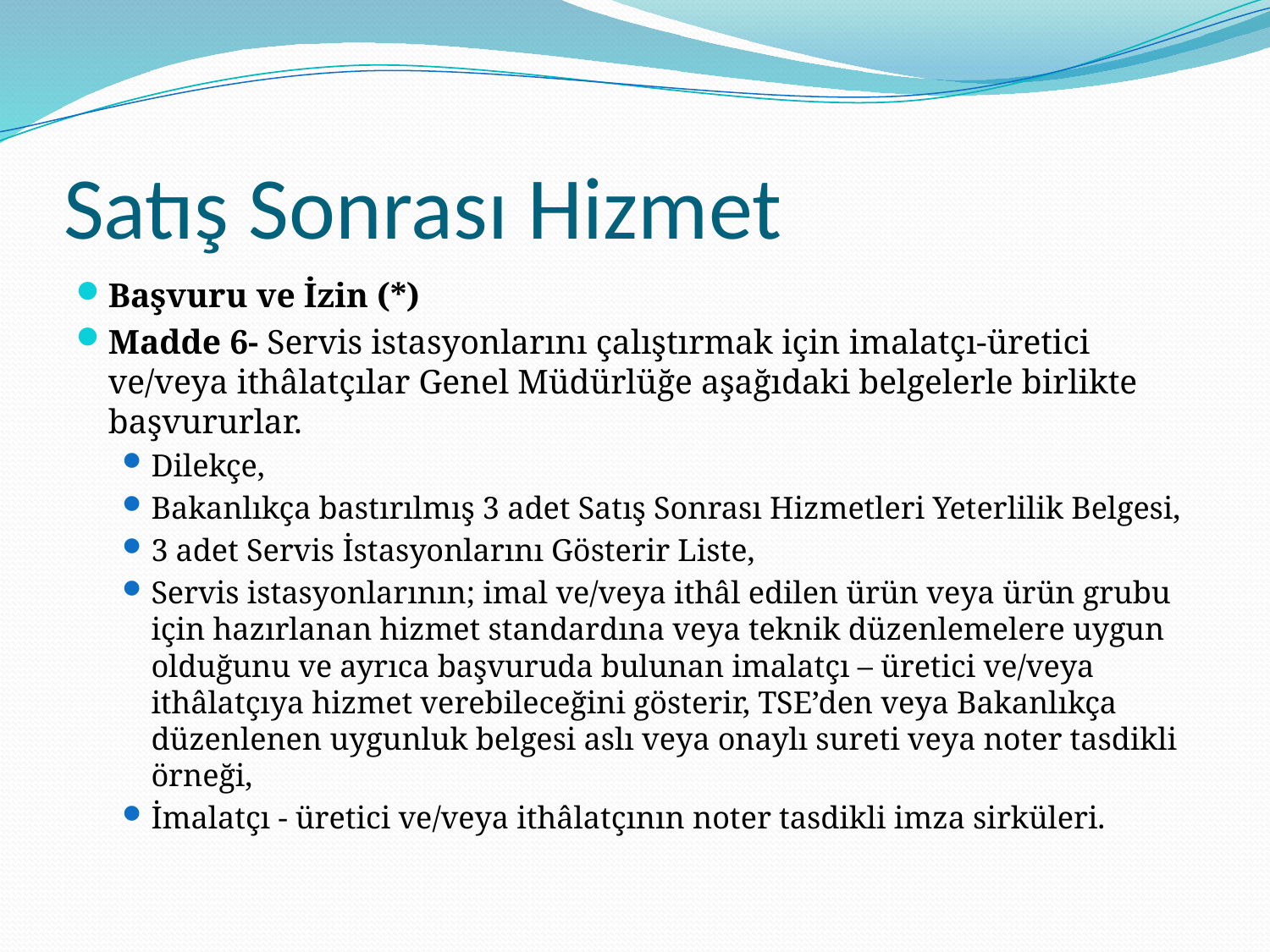

# Satış Sonrası Hizmet
Başvuru ve İzin (*)
Madde 6- Servis istasyonlarını çalıştırmak için imalatçı-üretici ve/veya ithâlatçılar Genel Müdürlüğe aşağıdaki belgelerle birlikte başvururlar.
Dilekçe,
Bakanlıkça bastırılmış 3 adet Satış Sonrası Hizmetleri Yeterlilik Belgesi,
3 adet Servis İstasyonlarını Gösterir Liste,
Servis istasyonlarının; imal ve/veya ithâl edilen ürün veya ürün grubu için hazırlanan hizmet standardına veya teknik düzenlemelere uygun olduğunu ve ayrıca başvuruda bulunan imalatçı – üretici ve/veya ithâlatçıya hizmet verebileceğini gösterir, TSE’den veya Bakanlıkça düzenlenen uygunluk belgesi aslı veya onaylı sureti veya noter tasdikli örneği,
İmalatçı - üretici ve/veya ithâlatçının noter tasdikli imza sirküleri.